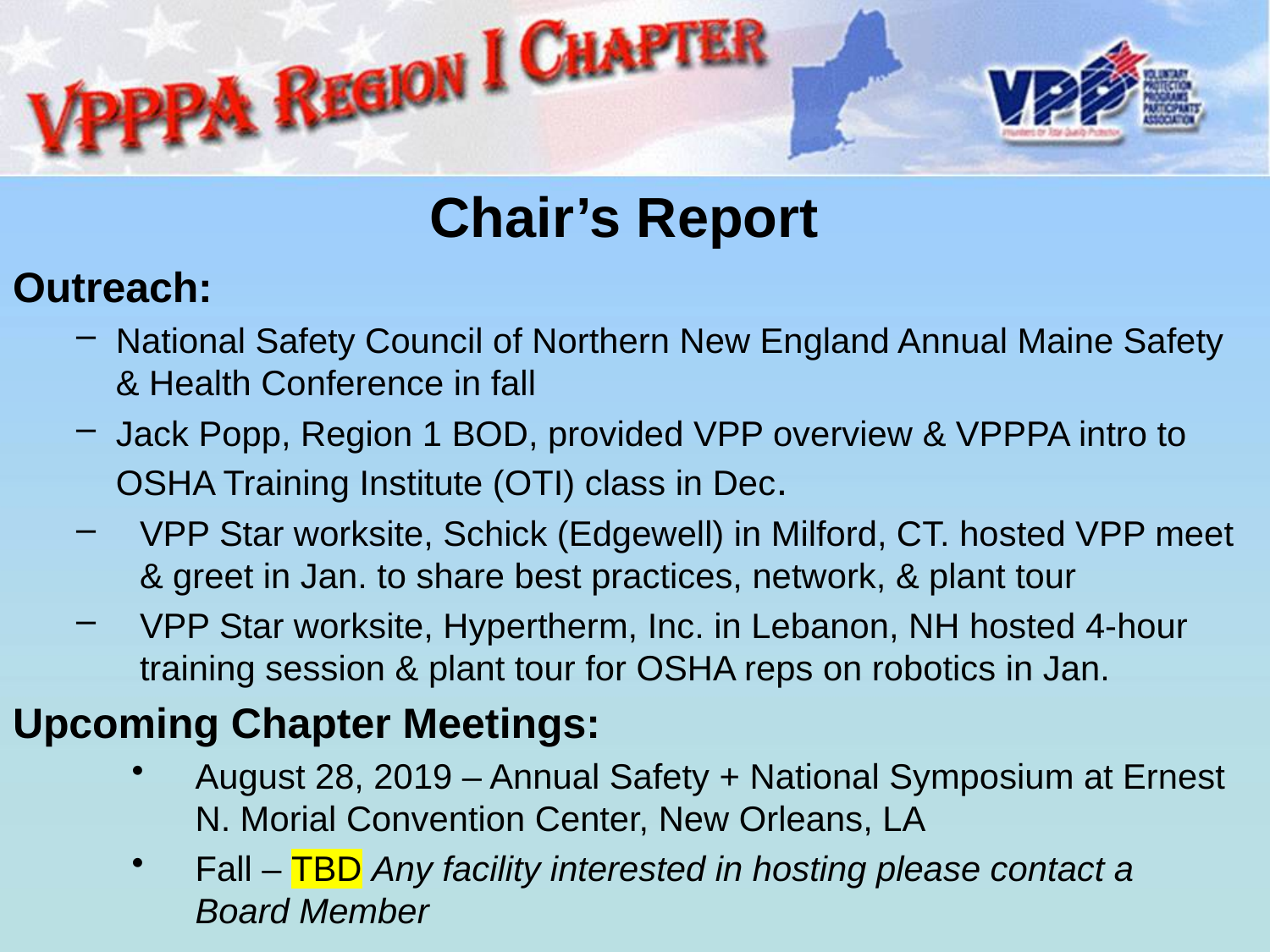

# Chair’s Report
Outreach:
National Safety Council of Northern New England Annual Maine Safety & Health Conference in fall
Jack Popp, Region 1 BOD, provided VPP overview & VPPPA intro to OSHA Training Institute (OTI) class in Dec.
VPP Star worksite, Schick (Edgewell) in Milford, CT. hosted VPP meet & greet in Jan. to share best practices, network, & plant tour
VPP Star worksite, Hypertherm, Inc. in Lebanon, NH hosted 4-hour training session & plant tour for OSHA reps on robotics in Jan.
Upcoming Chapter Meetings:
August 28, 2019 – Annual Safety + National Symposium at Ernest N. Morial Convention Center, New Orleans, LA
Fall – TBD Any facility interested in hosting please contact a Board Member